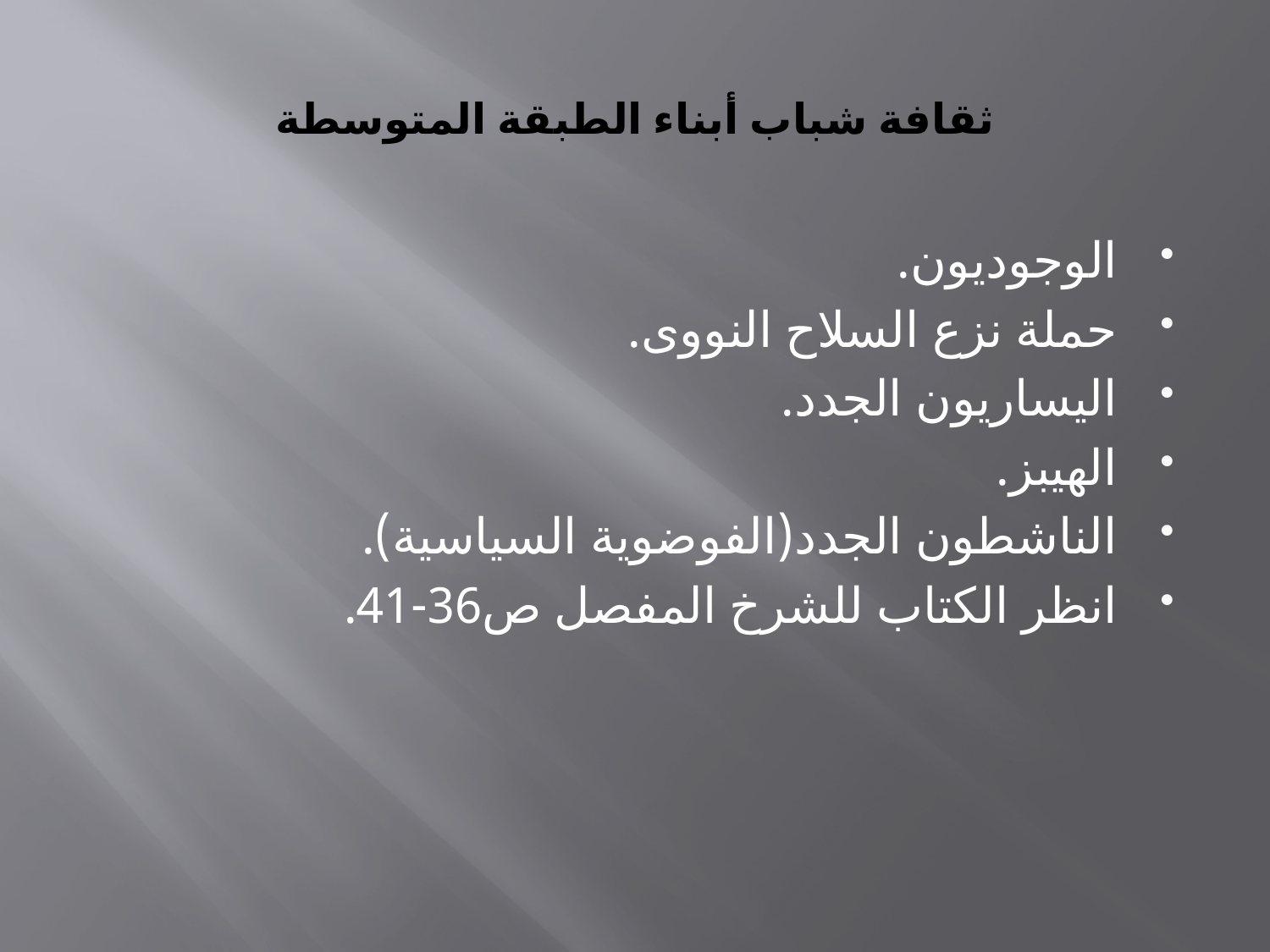

# ثقافة شباب أبناء الطبقة المتوسطة
الوجوديون.
حملة نزع السلاح النووى.
اليساريون الجدد.
الهيبز.
الناشطون الجدد(الفوضوية السياسية).
انظر الكتاب للشرخ المفصل ص36-41.